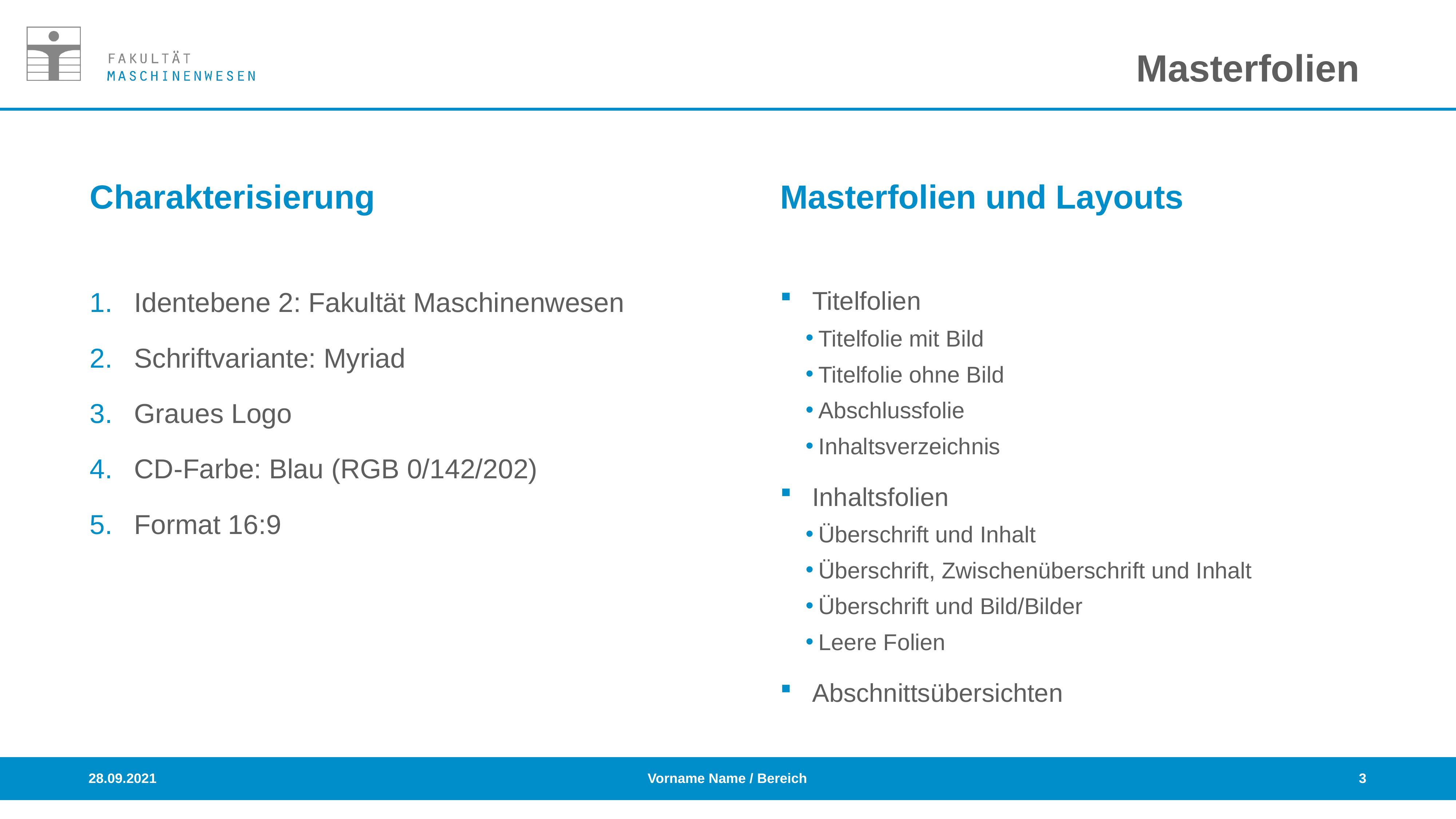

# Masterfolien
Charakterisierung
Masterfolien und Layouts
Titelfolien
Titelfolie mit Bild
Titelfolie ohne Bild
Abschlussfolie
Inhaltsverzeichnis
Inhaltsfolien
Überschrift und Inhalt
Überschrift, Zwischenüberschrift und Inhalt
Überschrift und Bild/Bilder
Leere Folien
Abschnittsübersichten

Identebene 2: Fakultät Maschinenwesen
Schriftvariante: Myriad
Graues Logo
CD-Farbe: Blau (RGB 0/142/202)
Format 16:9
28.09.2021
Vorname Name / Bereich
3